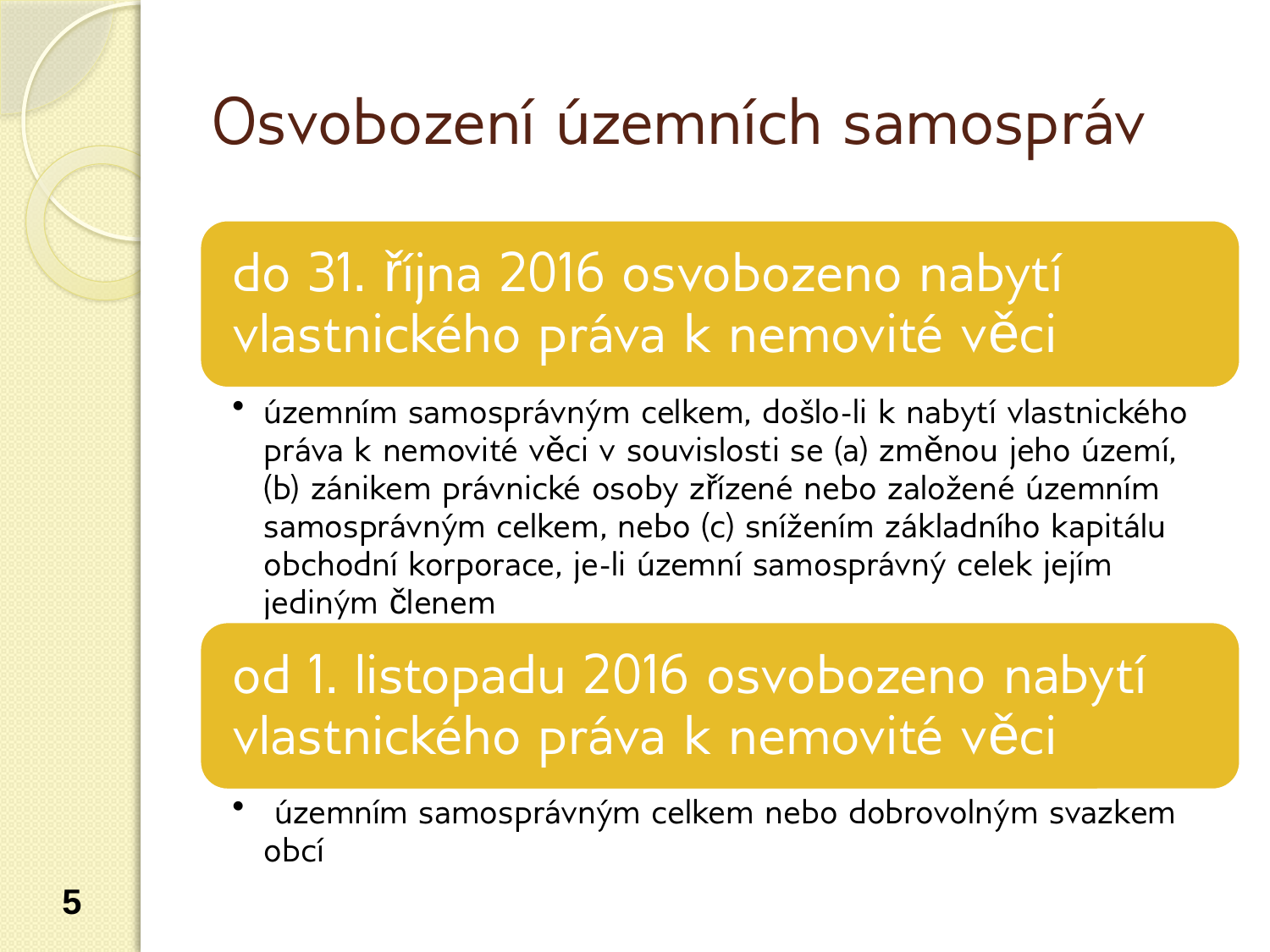

# Osvobození územních samospráv
do 31. října 2016 osvobozeno nabytí vlastnického práva k nemovité věci
územním samosprávným celkem, došlo-li k nabytí vlastnického práva k nemovité věci v souvislosti se (a) změnou jeho území, (b) zánikem právnické osoby zřízené nebo založené územním samosprávným celkem, nebo (c) snížením základního kapitálu obchodní korporace, je-li územní samosprávný celek jejím jediným členem
od 1. listopadu 2016 osvobozeno nabytí vlastnického práva k nemovité věci
 územním samosprávným celkem nebo dobrovolným svazkem obcí
5